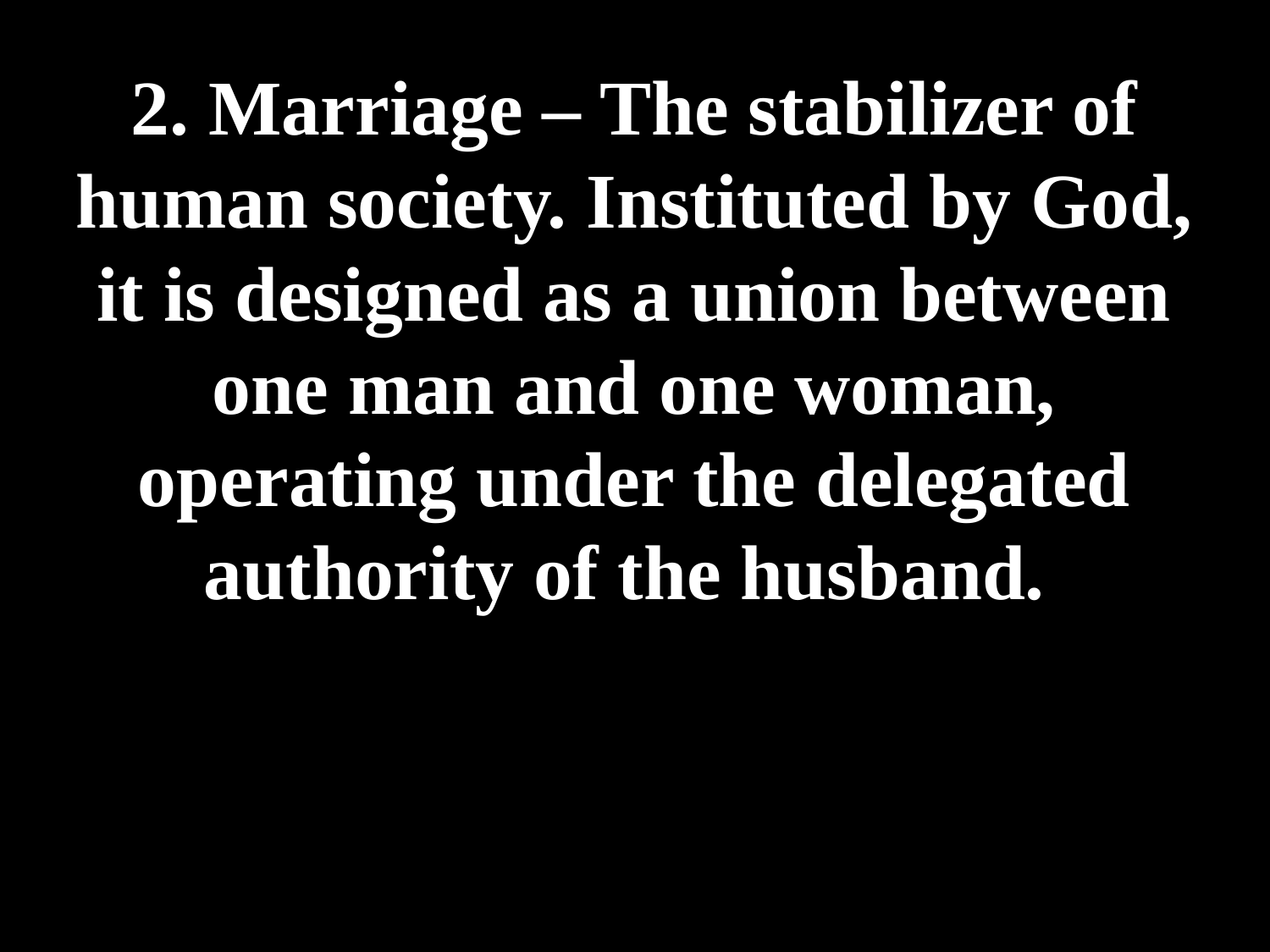

# 2. Marriage – The stabilizer of human society. Instituted by God, it is designed as a union between one man and one woman, operating under the delegated authority of the husband.